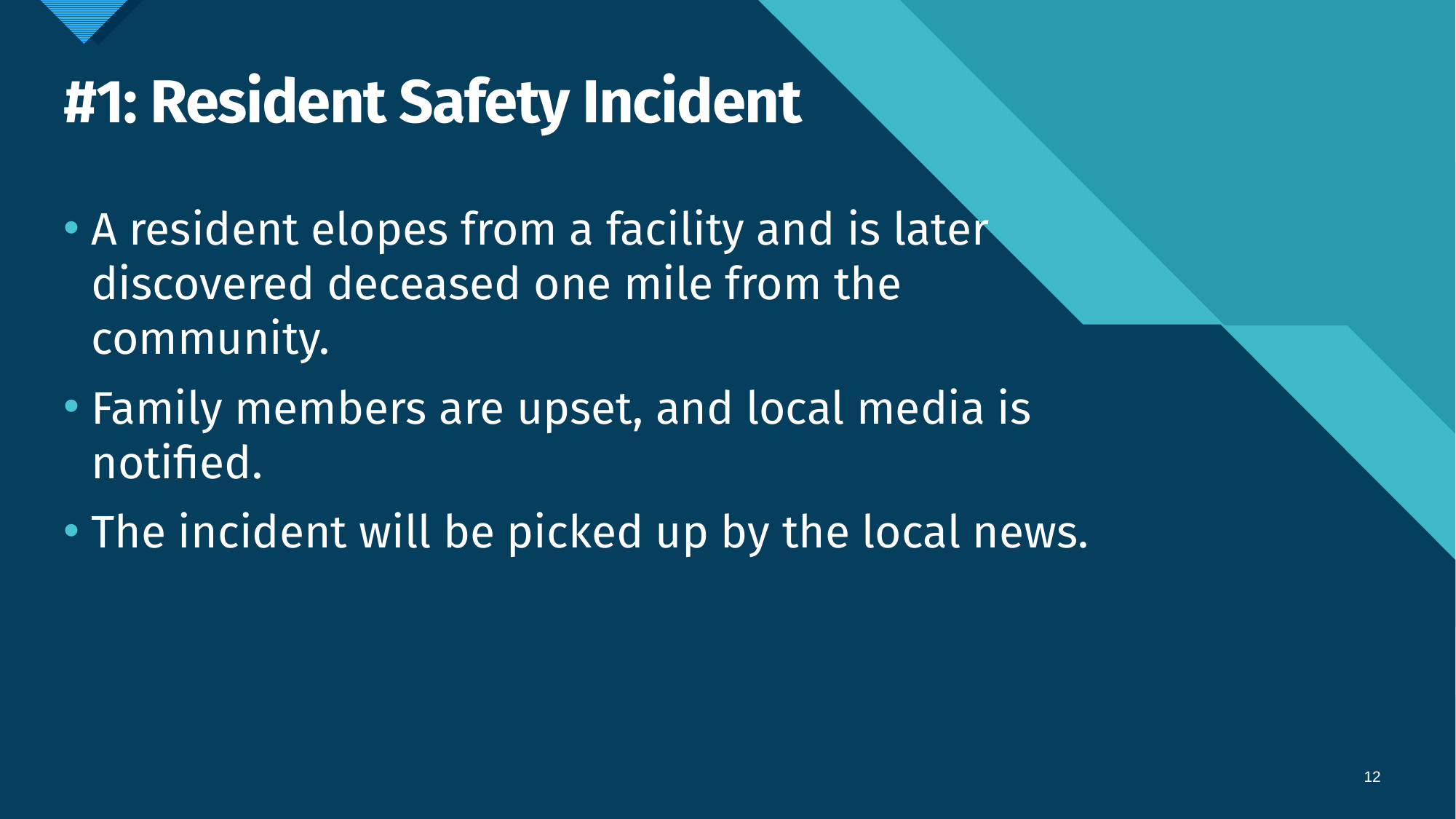

# #1: Resident Safety Incident
A resident elopes from a facility and is later discovered deceased one mile from the community.
Family members are upset, and local media is notified.
The incident will be picked up by the local news.
12